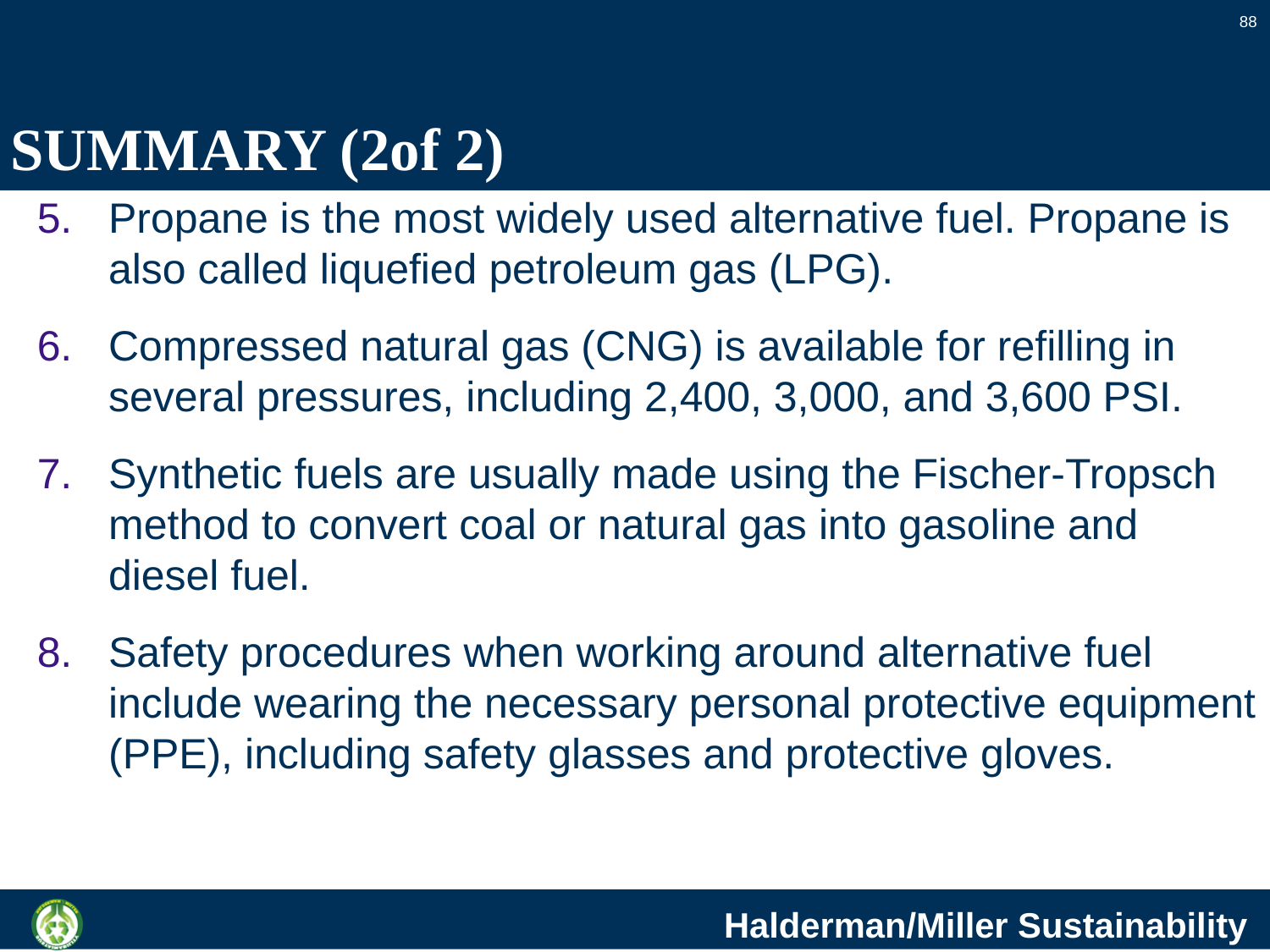

88
# SUMMARY (2of 2)
Propane is the most widely used alternative fuel. Propane is also called liquefied petroleum gas (LPG).
Compressed natural gas (CNG) is available for refilling in several pressures, including 2,400, 3,000, and 3,600 PSI.
Synthetic fuels are usually made using the Fischer-Tropsch method to convert coal or natural gas into gasoline and diesel fuel.
Safety procedures when working around alternative fuel include wearing the necessary personal protective equipment (PPE), including safety glasses and protective gloves.